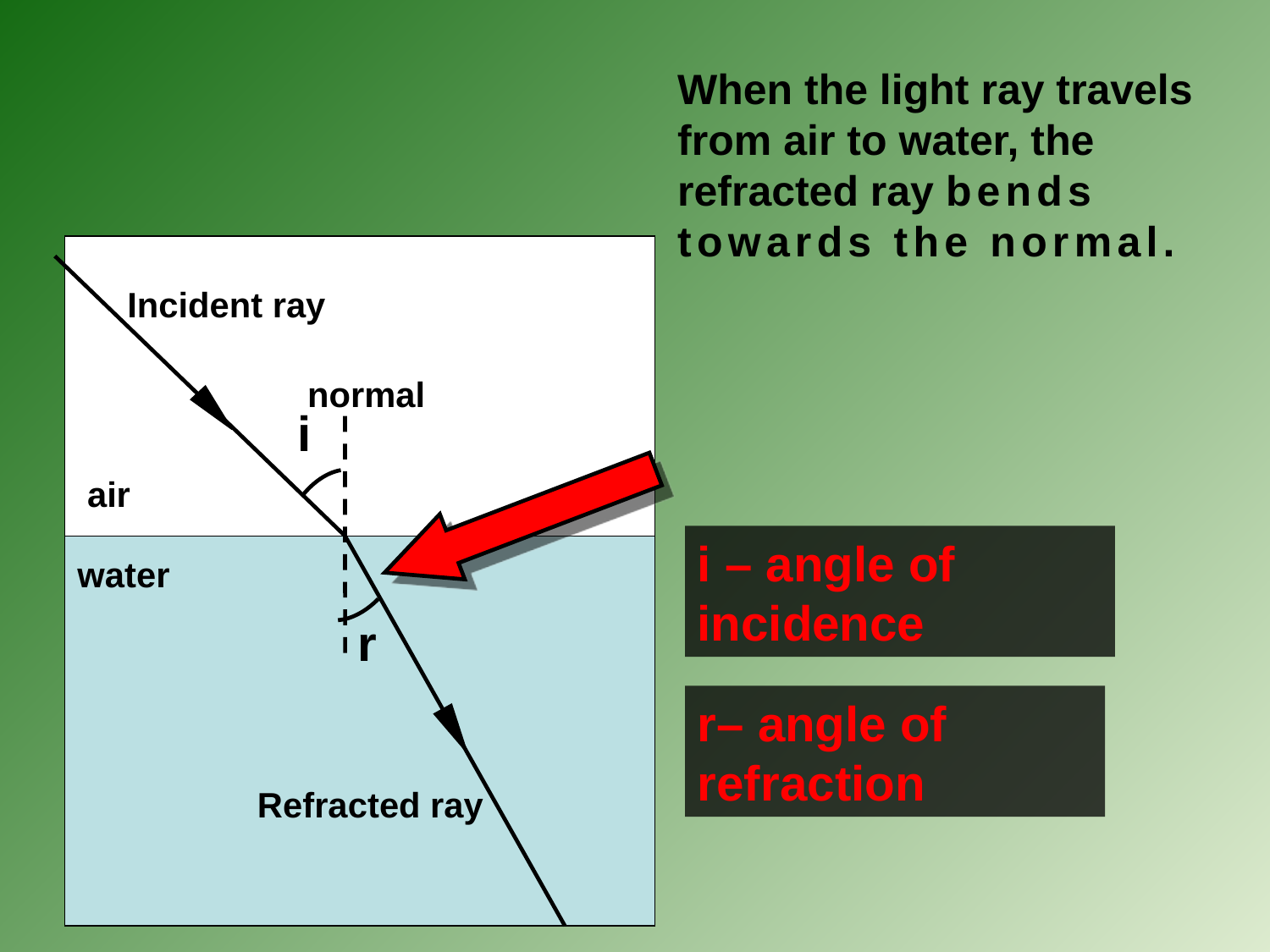

When the light ray travels from air to water, the refracted ray bends towards the normal.

Incident ray
normal

i

air

i – angle of incidence

water

r
r– angle of refraction

Refracted ray